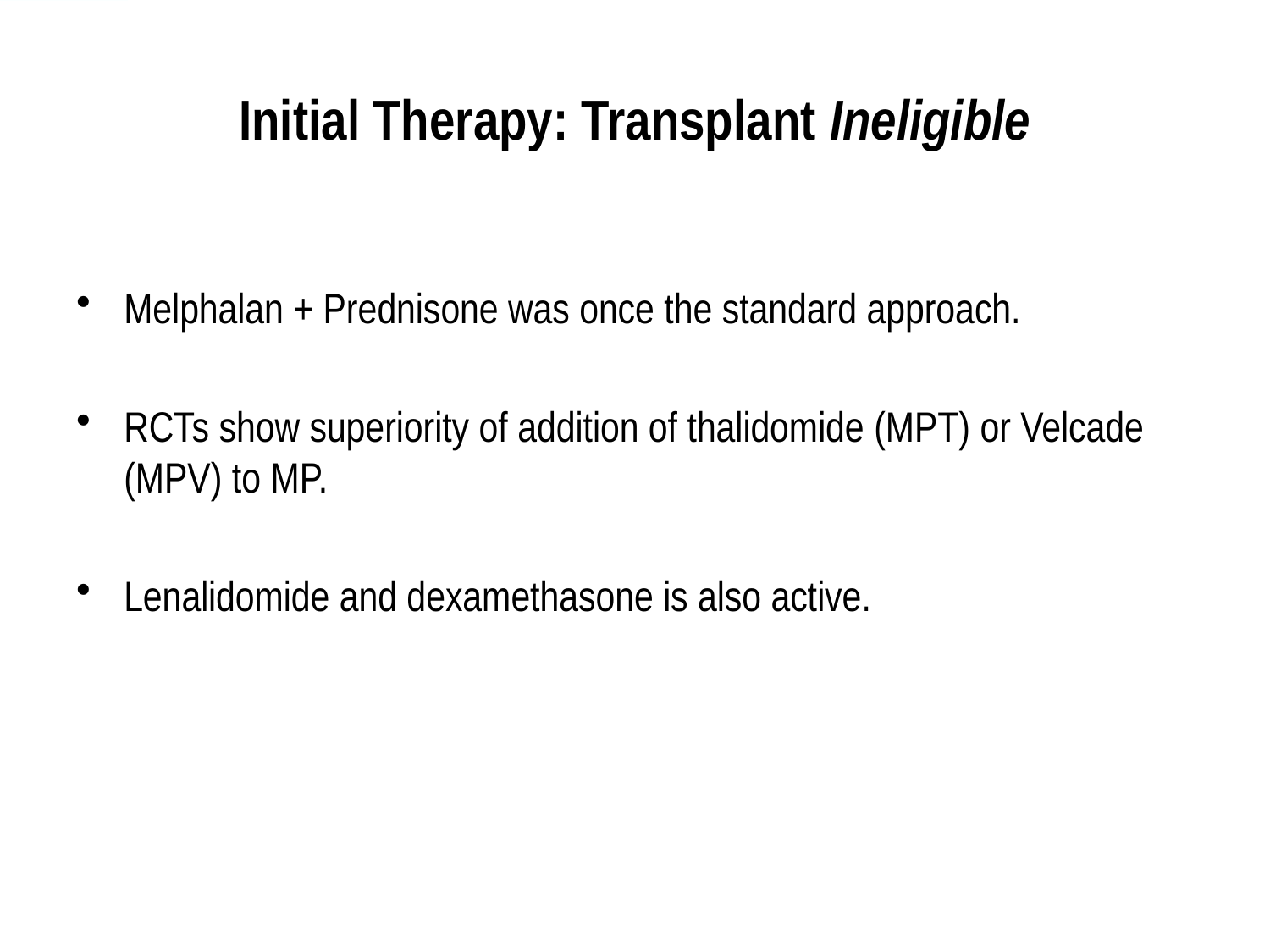

# Initial Therapy: Transplant Ineligible
Melphalan + Prednisone was once the standard approach.

RCTs show superiority of addition of thalidomide (MPT) or Velcade (MPV) to MP.

Lenalidomide and dexamethasone is also active.